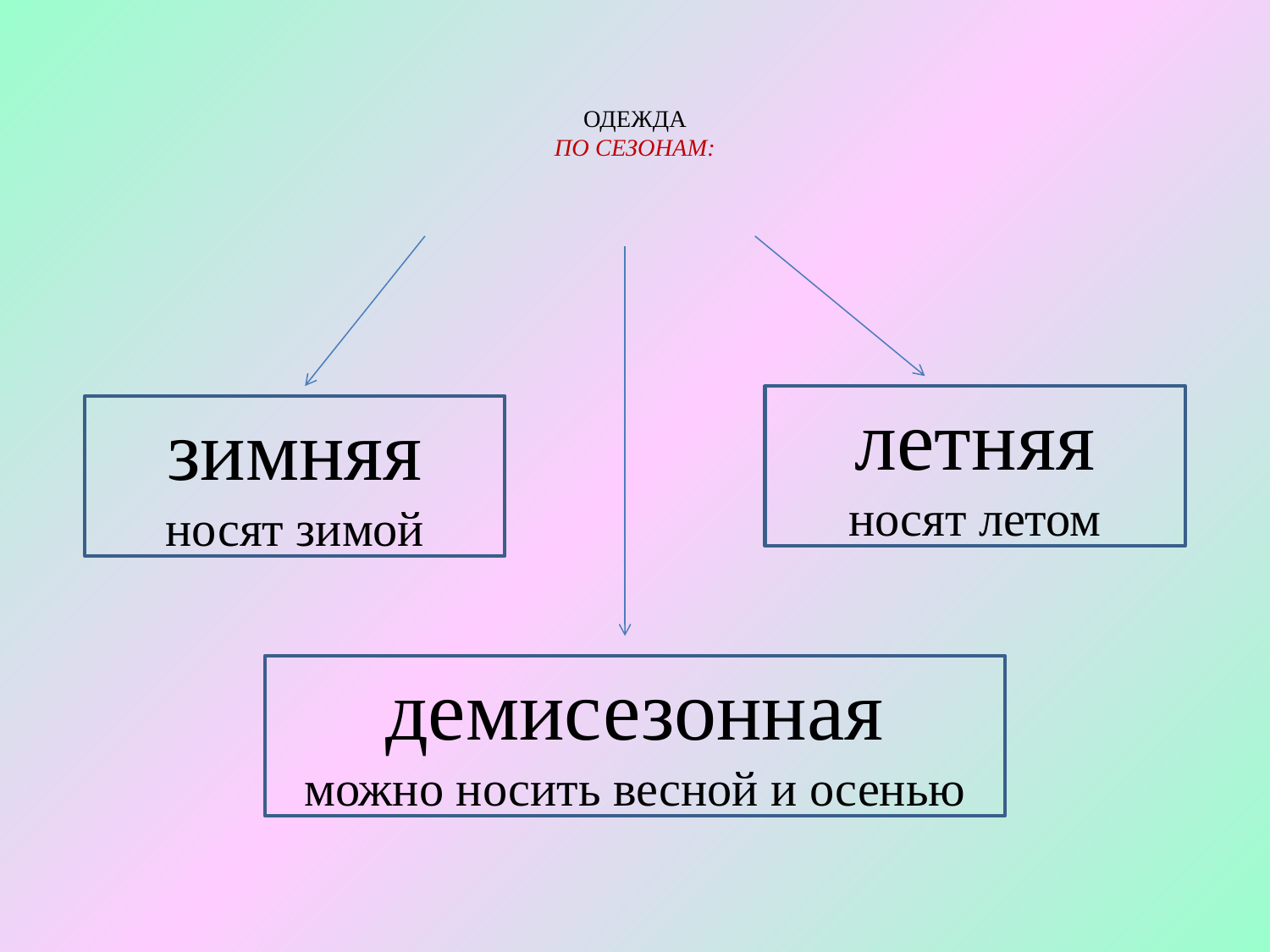

# ОДЕЖДА ПО СЕЗОНАМ:
летняя
носят летом
зимняя
носят зимой
демисезонная
можно носить весной и осенью